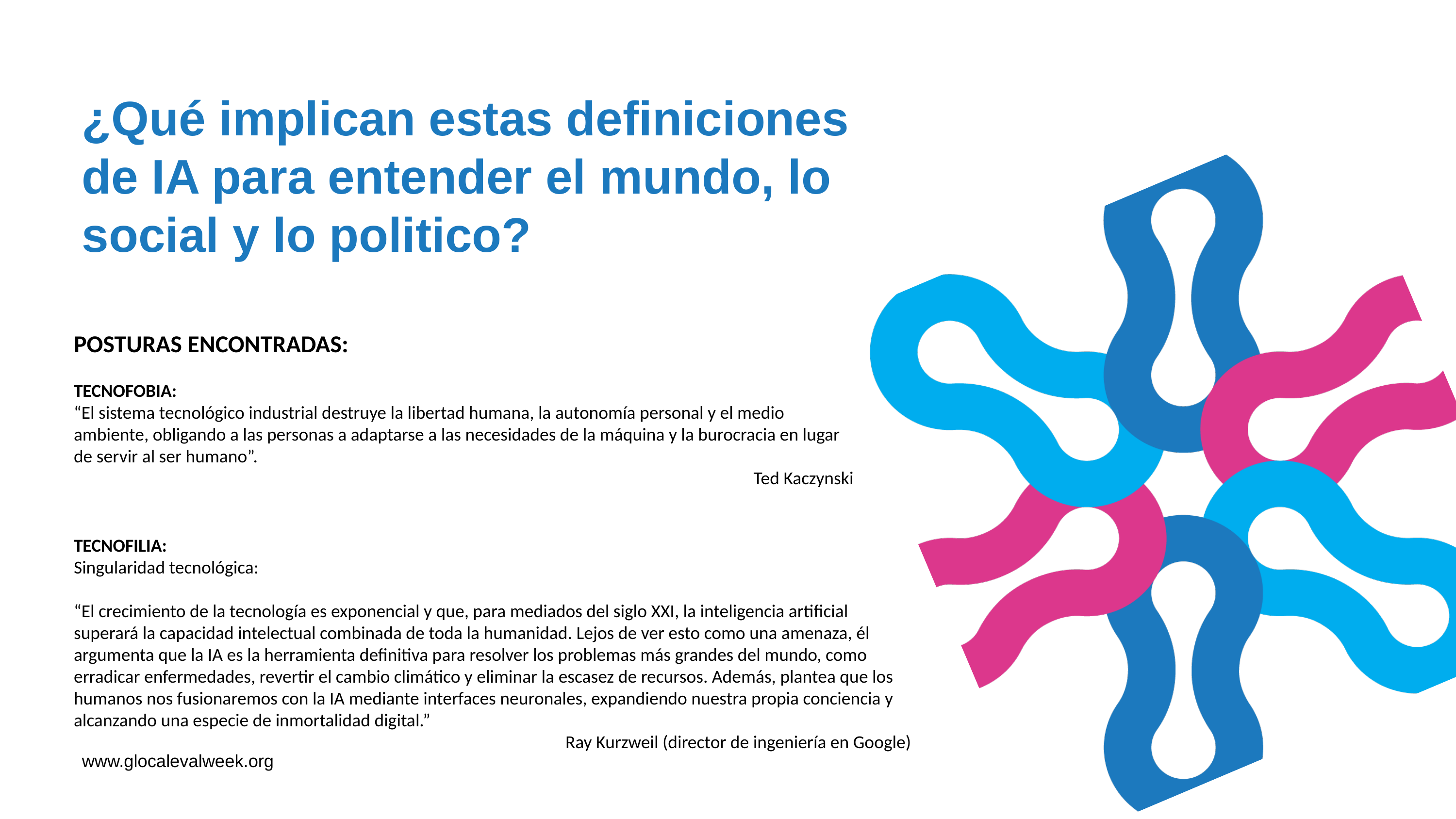

¿Qué implican estas definiciones de IA para entender el mundo, lo social y lo politico?

POSTURAS ENCONTRADAS:

TECNOFOBIA:
“El sistema tecnológico industrial destruye la libertad humana, la autonomía personal y el medio ambiente, obligando a las personas a adaptarse a las necesidades de la máquina y la burocracia en lugar de servir al ser humano”.
Ted Kaczynski

TECNOFILIA:
Singularidad tecnológica:

“El crecimiento de la tecnología es exponencial y que, para mediados del siglo XXI, la inteligencia artificial superará la capacidad intelectual combinada de toda la humanidad. Lejos de ver esto como una amenaza, él argumenta que la IA es la herramienta definitiva para resolver los problemas más grandes del mundo, como erradicar enfermedades, revertir el cambio climático y eliminar la escasez de recursos. Además, plantea que los humanos nos fusionaremos con la IA mediante interfaces neuronales, expandiendo nuestra propia conciencia y alcanzando una especie de inmortalidad digital.”
Ray Kurzweil (director de ingeniería en Google)
www.glocalevalweek.org